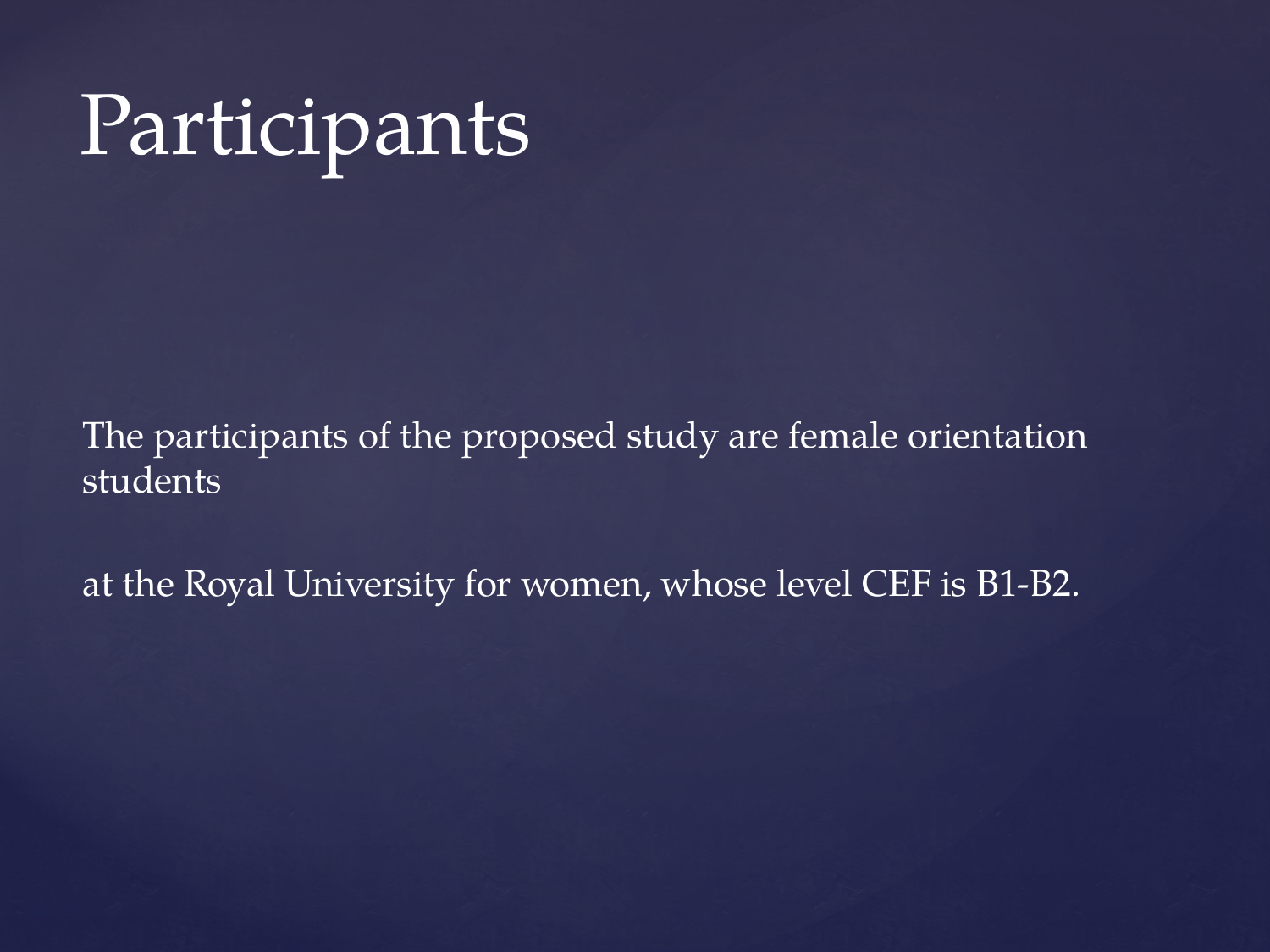

# Participants
The participants of the proposed study are female orientation students

at the Royal University for women, whose level CEF is B1-B2.